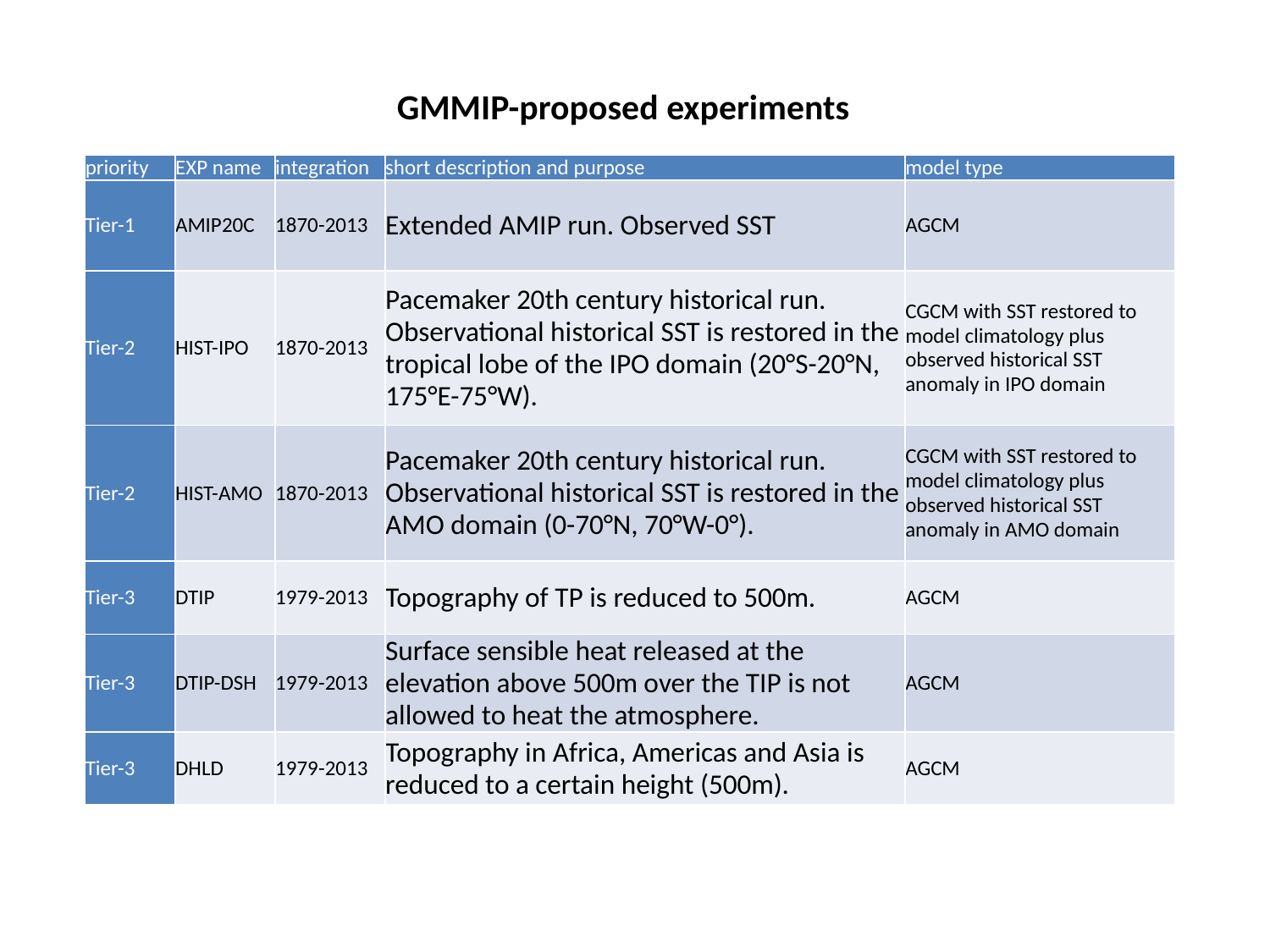

GMMIP-proposed experiments
| priority | EXP name | integration | short description and purpose | model type |
| --- | --- | --- | --- | --- |
| Tier-1 | AMIP20C | 1870-2013 | Extended AMIP run. Observed SST | AGCM |
| Tier-2 | HIST-IPO | 1870-2013 | Pacemaker 20th century historical run. Observational historical SST is restored in the tropical lobe of the IPO domain (20°S-20°N, 175°E-75°W). | CGCM with SST restored to model climatology plus observed historical SST anomaly in IPO domain |
| Tier-2 | HIST-AMO | 1870-2013 | Pacemaker 20th century historical run. Observational historical SST is restored in the AMO domain (0-70°N, 70°W-0°). | CGCM with SST restored to model climatology plus observed historical SST anomaly in AMO domain |
| Tier-3 | DTIP | 1979-2013 | Topography of TP is reduced to 500m. | AGCM |
| Tier-3 | DTIP-DSH | 1979-2013 | Surface sensible heat released at the elevation above 500m over the TIP is not allowed to heat the atmosphere. | AGCM |
| Tier-3 | DHLD | 1979-2013 | Topography in Africa, Americas and Asia is reduced to a certain height (500m). | AGCM |